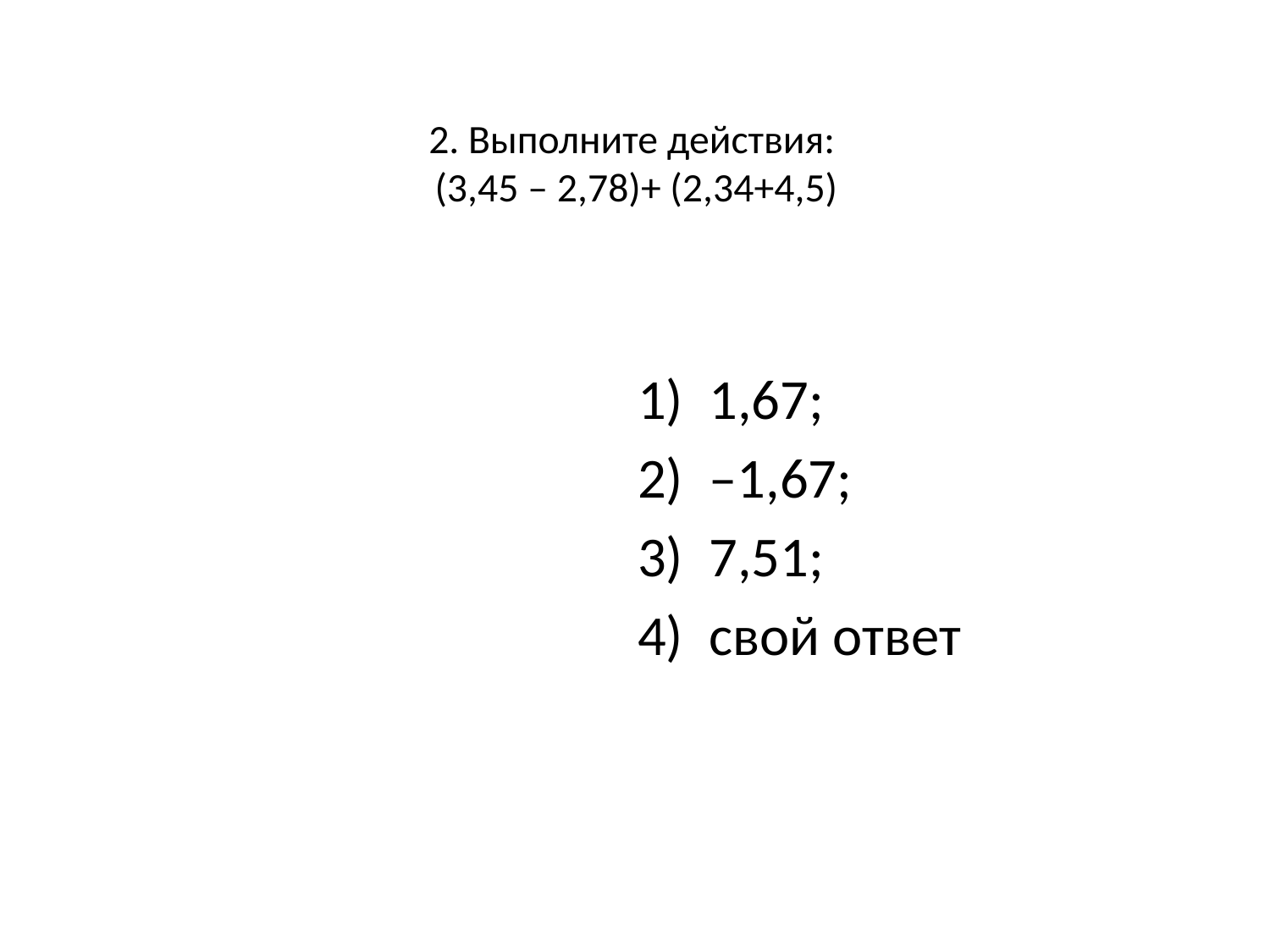

# 2. Выполните действия: (3,45 – 2,78)+ (2,34+4,5)
1,67;
–1,67;
7,51;
свой ответ